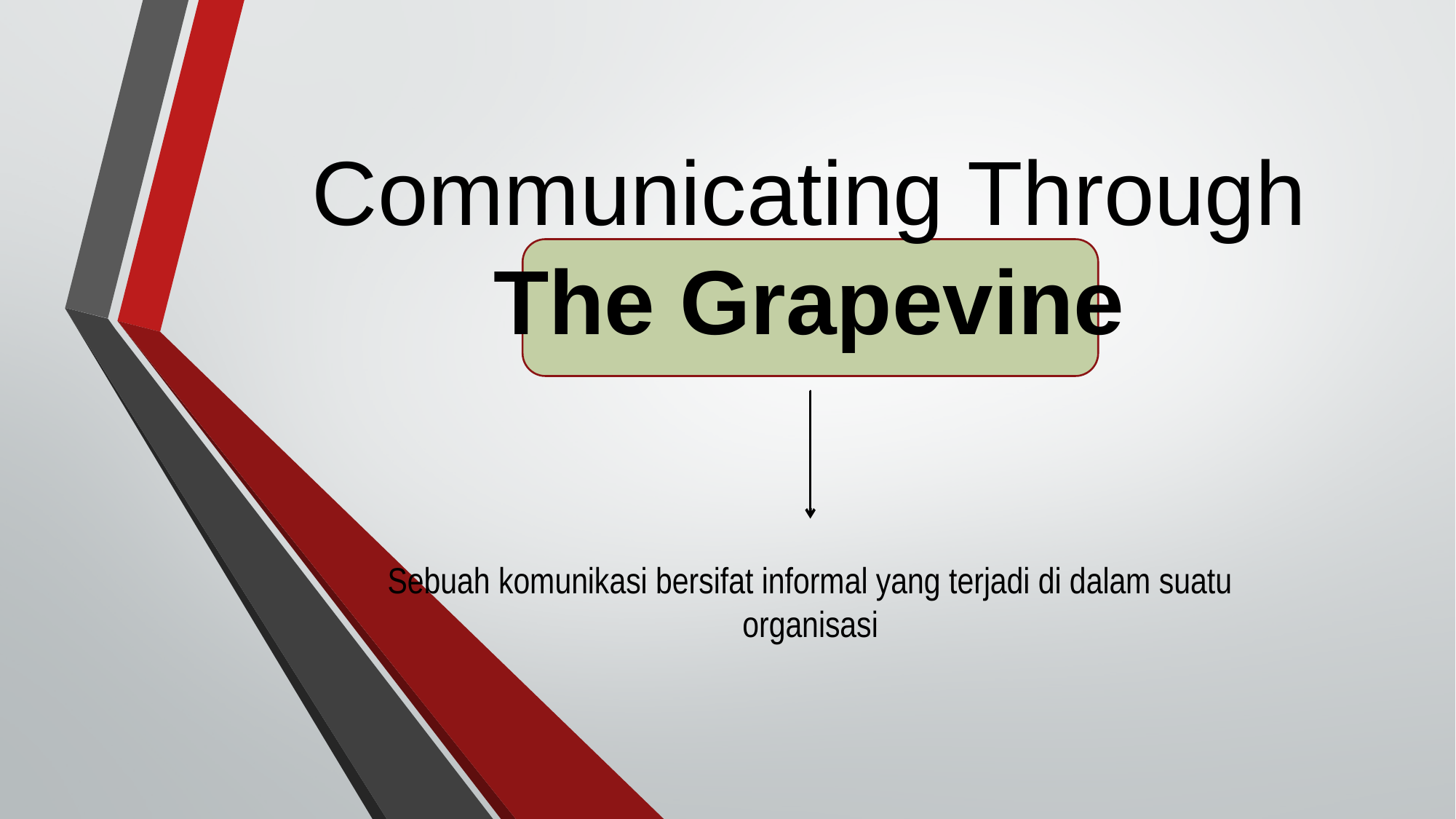

# Communicating Through The Grapevine

Sebuah komunikasi bersifat informal yang terjadi di dalam suatu organisasi